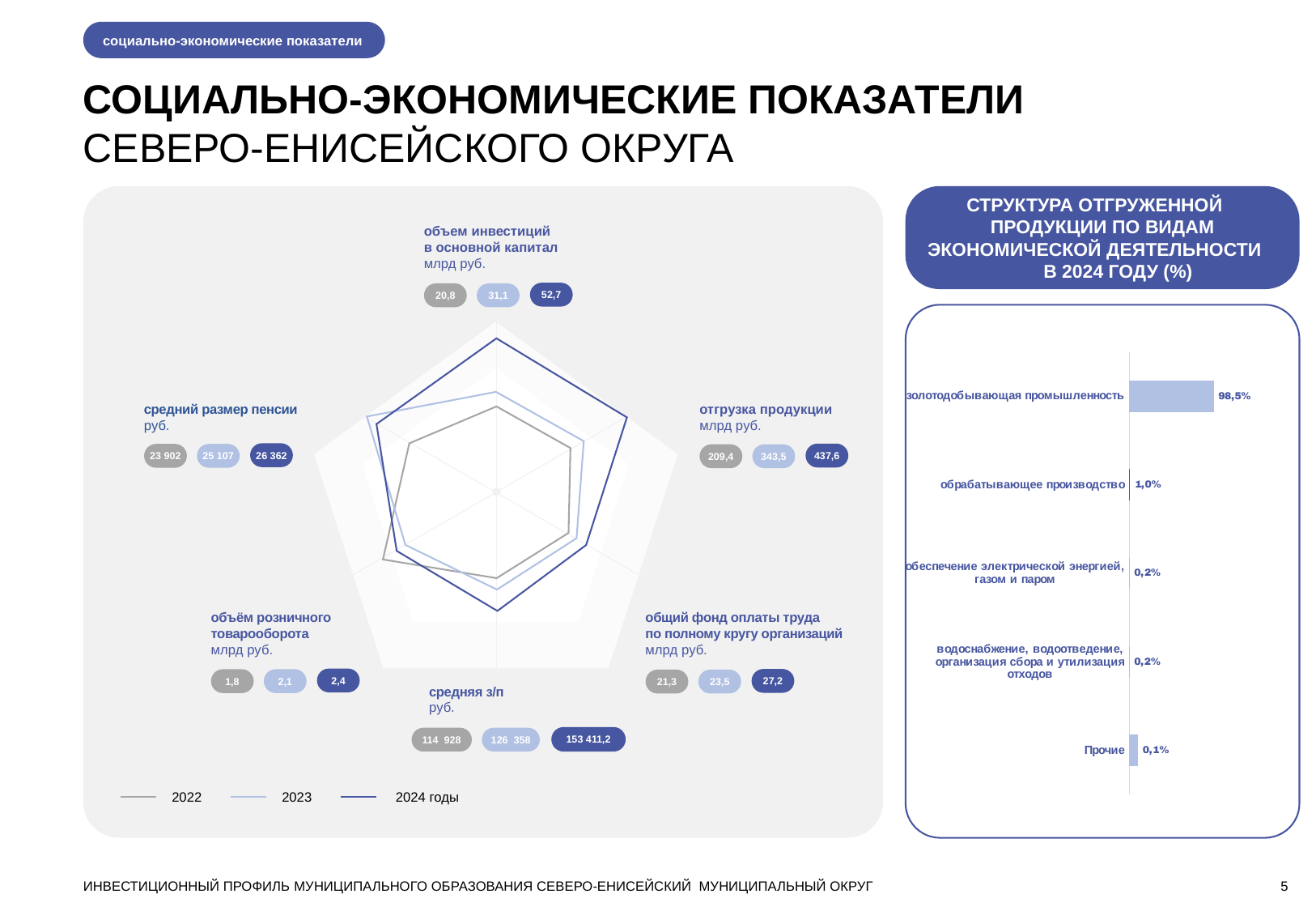

социально-экономические показатели
СОЦИАЛЬНО-ЭКОНОМИЧЕСКИЕ ПОКАЗАТЕЛИ
СЕВЕРО-ЕНИСЕЙСКОГО ОКРУГА
СТРУКТУРА ОТГРУЖЕННОЙ    ПРОДУКЦИИ ПО ВИДАМ ЭКОНОМИЧЕСКОЙ ДЕЯТЕЛЬНОСТИ          В 2024 ГОДУ (%)

объем инвестиций
в основной капитал млрд руб.
52,7
20,8
31,1

### Chart

| Category | Ряд 1 |
|---|---|
| Прочие | 0.1 |
| водоснабжение, водоотведение, организация сбора и утилизация отходов | 0.002 |
| обеспечение электрической энергией, газом и паром | 0.002 |
| обрабатывающее производство | 0.01 |
| золотодобывающая промышленность | 0.985 |

средний размер пенсии
руб.
отгрузка продукции
млрд руб.

26 362
437,6
23 902
25 107
209,4
343,5
объём розничного товарооборота
млрд руб.
общий фонд оплаты труда       по полному кругу организаций
млрд руб.
2,4
27,2
1,8
2,1
21,3
23,5
средняя з/п
руб.
153 411,2
114  928
126  358
2022
2023
 2024 годы
ИНВЕСТИЦИОННЫЙ ПРОФИЛЬ МУНИЦИПАЛЬНОГО ОБРАЗОВАНИЯ СЕВЕРО-ЕНИСЕЙСКИЙ  МУНИЦИПАЛЬНЫЙ ОКРУГ
5